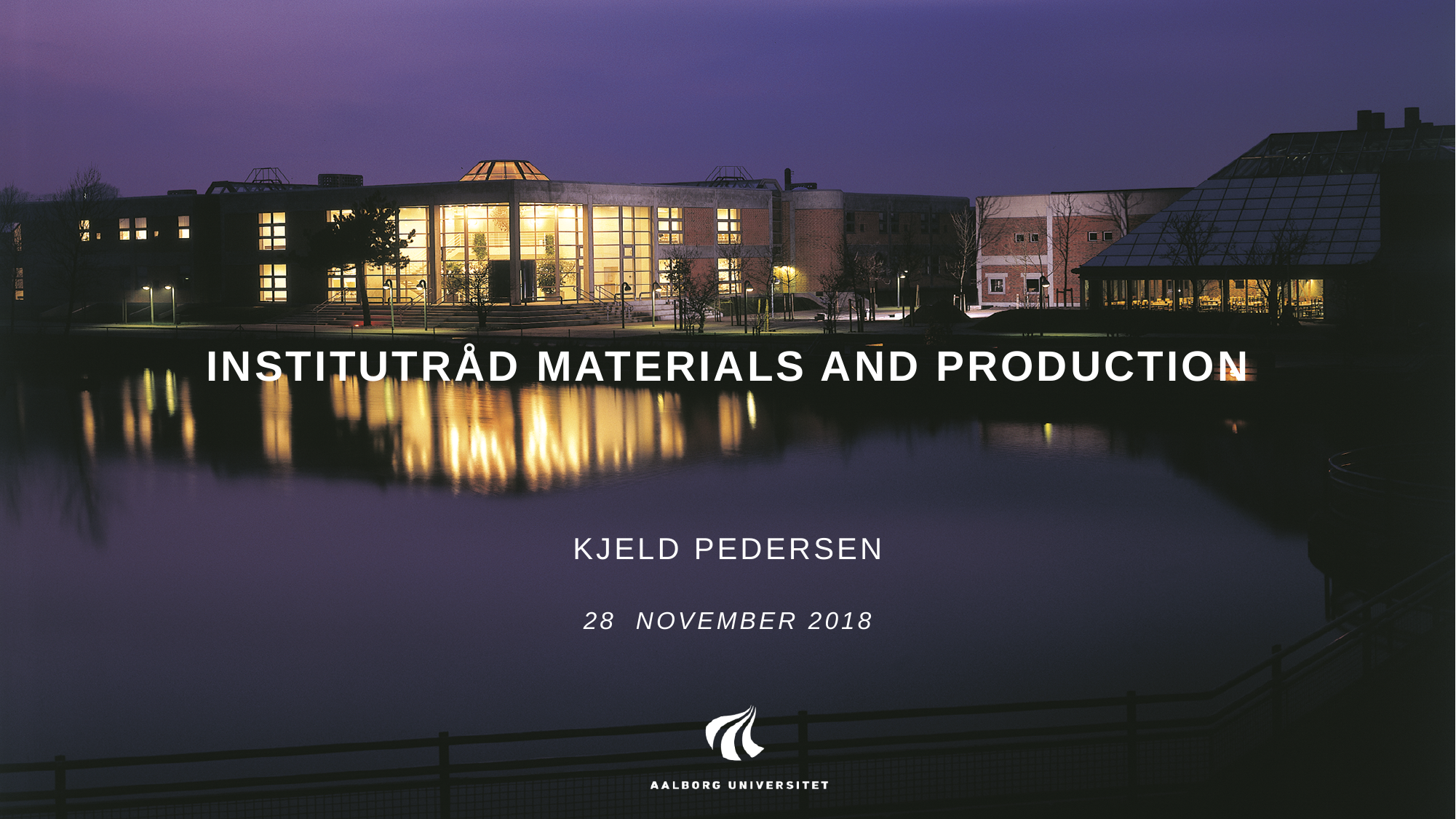

# Institutråd Materials and Production
Kjeld Pedersen
28  November 2018